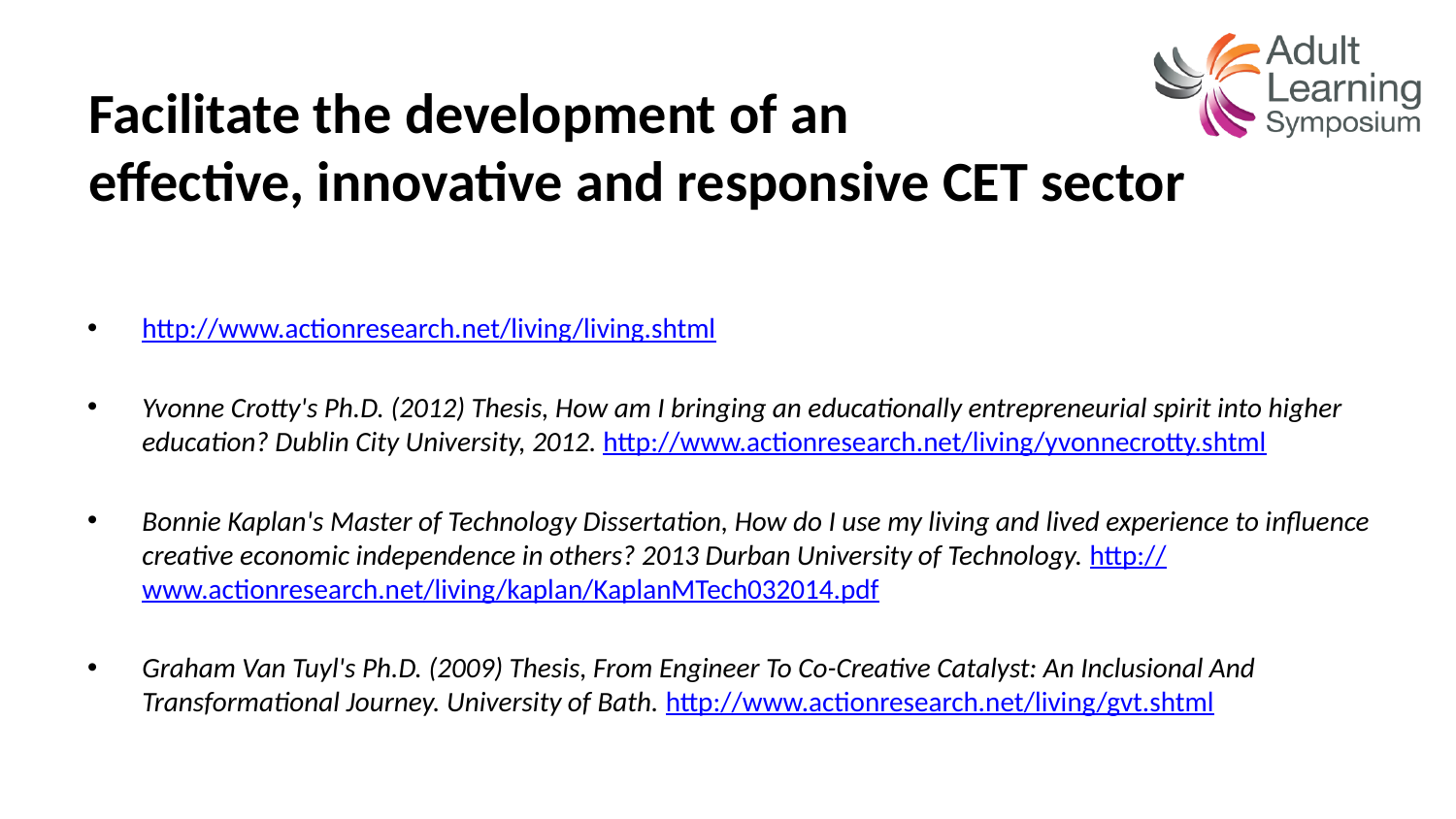

# Facilitate the development of an effective, innovative and responsive CET sector
http://www.actionresearch.net/living/living.shtml

Yvonne Crotty's Ph.D. (2012) Thesis, How am I bringing an educationally entrepreneurial spirit into higher education? Dublin City University, 2012. http://www.actionresearch.net/living/yvonnecrotty.shtml

Bonnie Kaplan's Master of Technology Dissertation, How do I use my living and lived experience to influence creative economic independence in others? 2013 Durban University of Technology. http://www.actionresearch.net/living/kaplan/KaplanMTech032014.pdf

Graham Van Tuyl's Ph.D. (2009) Thesis, From Engineer To Co-Creative Catalyst: An Inclusional And Transformational Journey. University of Bath. http://www.actionresearch.net/living/gvt.shtml